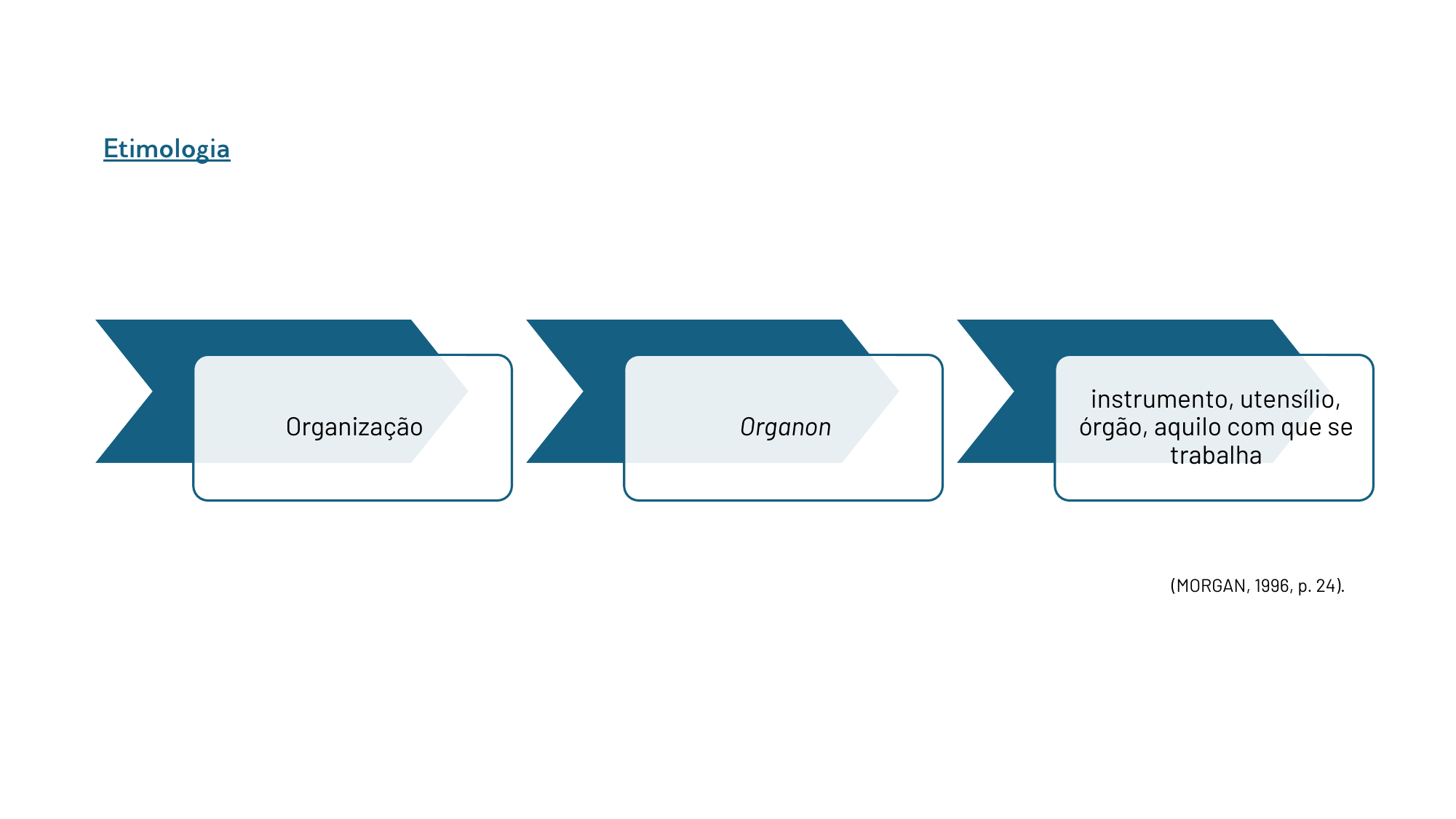

Organização
Organon
instrumento, utensílio, órgão, aquilo com que se trabalha
Etimologia
(MORGAN, 1996, p. 24).